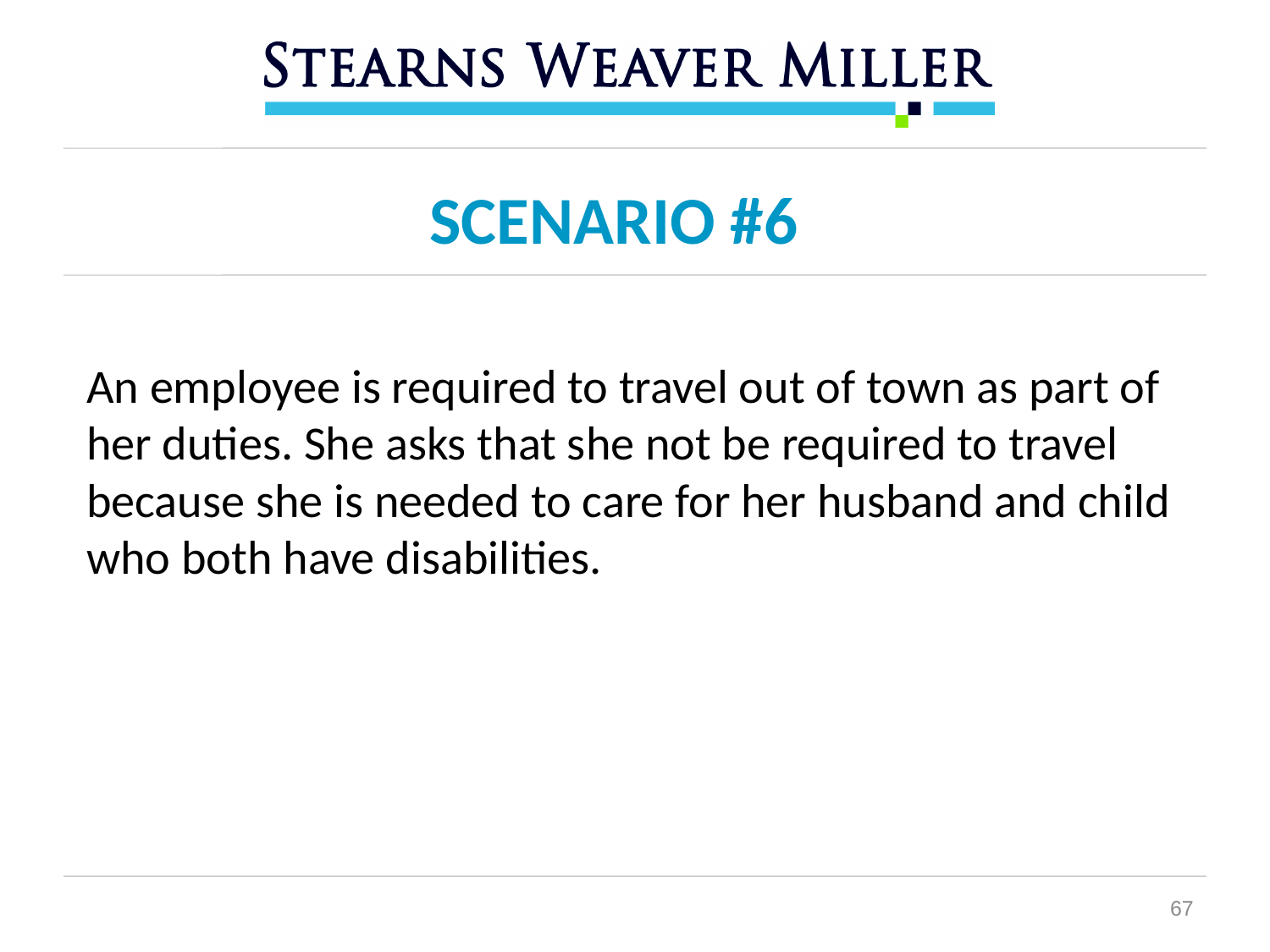

# SCENARIO #6
An employee is required to travel out of town as part of her duties. She asks that she not be required to travel because she is needed to care for her husband and child who both have disabilities.

67